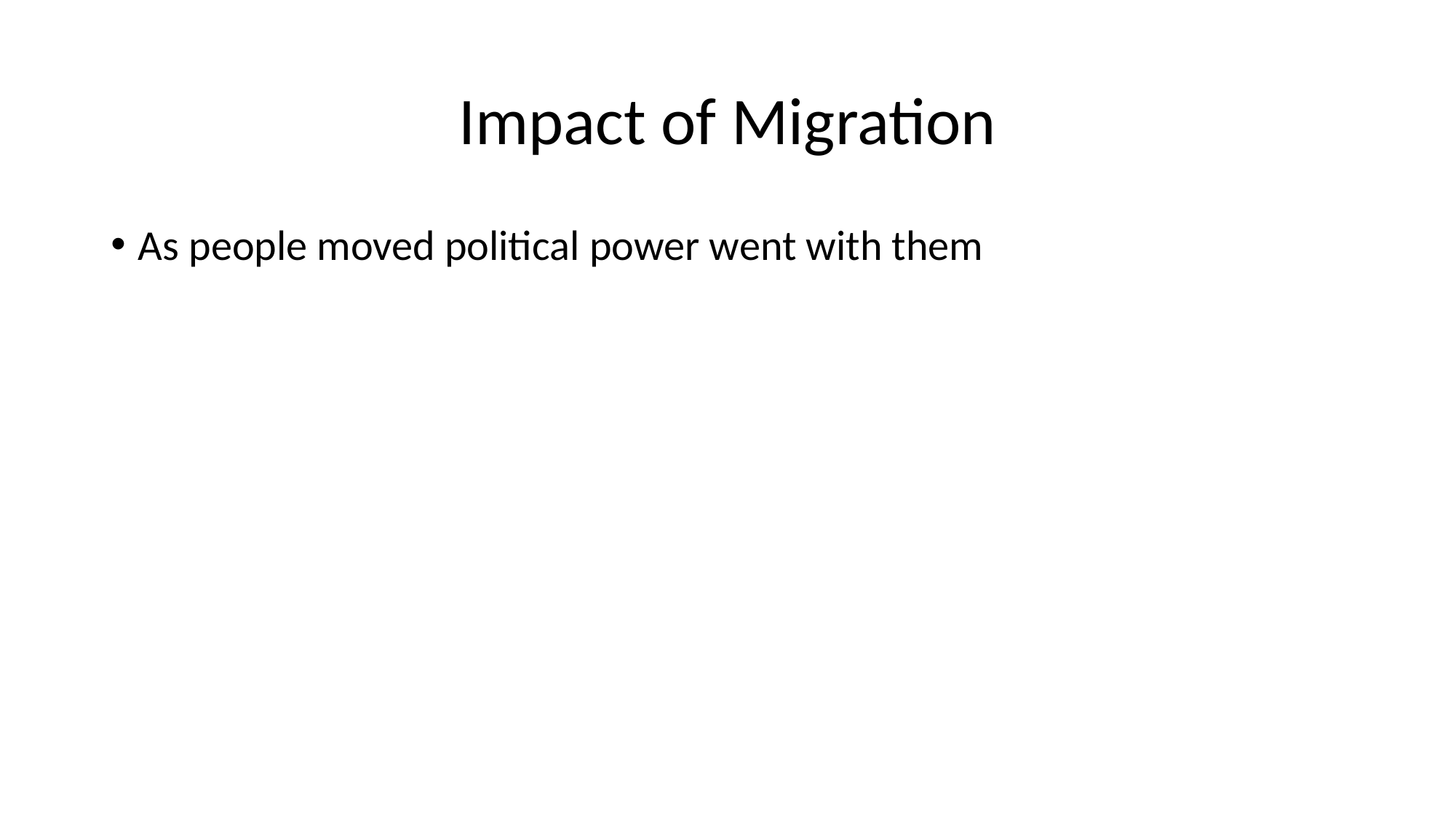

# Impact of Migration
As people moved political power went with them